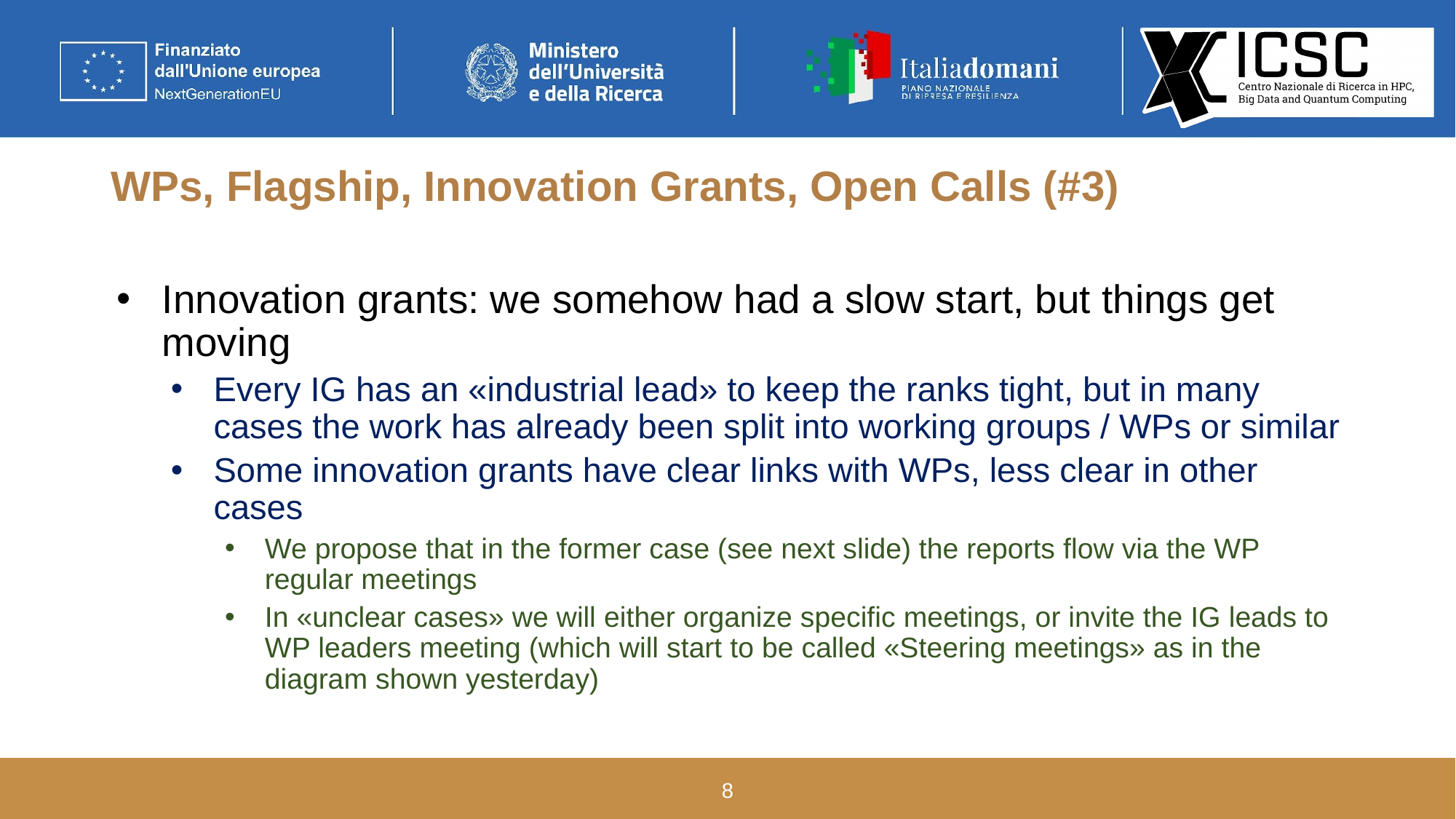

# WPs, Flagship, Innovation Grants, Open Calls (#3)
Innovation grants: we somehow had a slow start, but things get moving
Every IG has an «industrial lead» to keep the ranks tight, but in many cases the work has already been split into working groups / WPs or similar
Some innovation grants have clear links with WPs, less clear in other cases
We propose that in the former case (see next slide) the reports flow via the WP regular meetings
In «unclear cases» we will either organize specific meetings, or invite the IG leads to WP leaders meeting (which will start to be called «Steering meetings» as in the diagram shown yesterday)
8